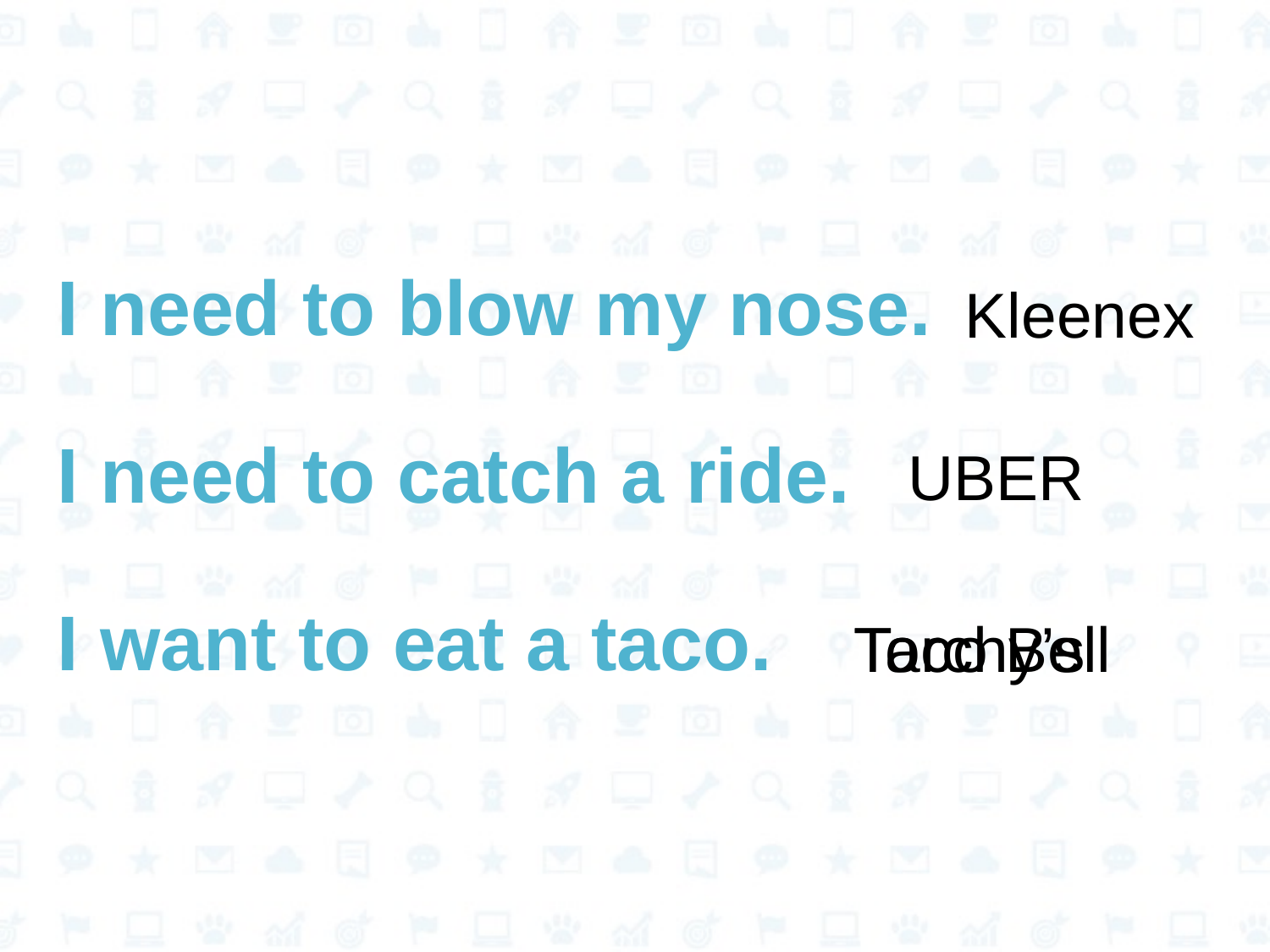

I need to blow my nose.
I need to catch a ride.
I want to eat a taco.
Kleenex
UBER
Torchy’s
Taco Bell